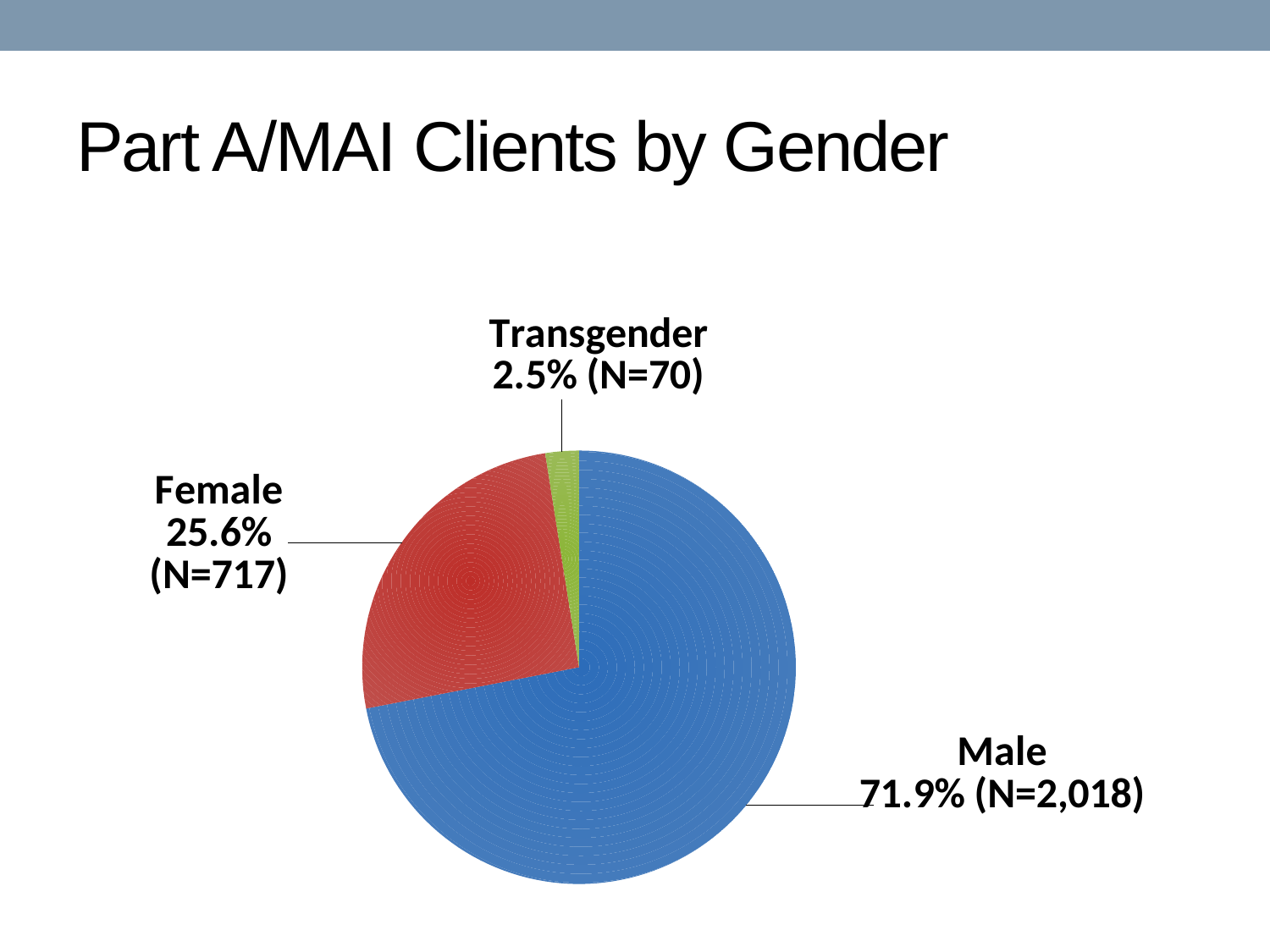

# Part A/MAI Clients by Gender

### Chart

| Category |  |
|---|---|
| Male | 0.7194295900178254 |
| Female | 0.2556149732620321 |
| Transgender | 0.024955436720142603 |